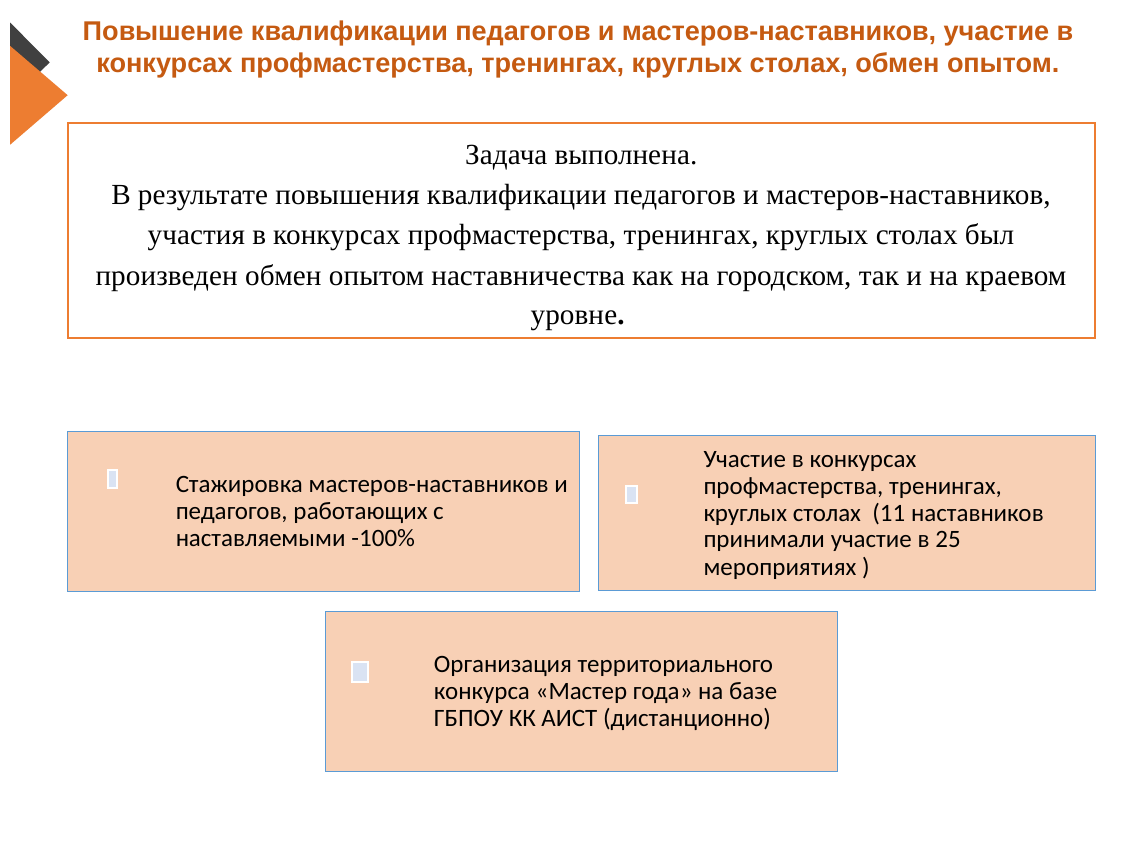

Повышение квалификации педагогов и мастеров-наставников, участие в конкурсах профмастерства, тренингах, круглых столах, обмен опытом.

Задача выполнена.
В результате повышения квалификации педагогов и мастеров-наставников, участия в конкурсах профмастерства, тренингах, круглых столах был произведен обмен опытом наставничества как на городском, так и на краевом уровне.
Стажировка мастеров-наставников и педагогов, работающих с наставляемыми -100%
Участие в конкурсах профмастерства, тренингах, круглых столах  (11 наставников принимали участие в 25 мероприятиях )
Организация территориального конкурса «Мастер года» на базе ГБПОУ КК АИСТ (дистанционно)